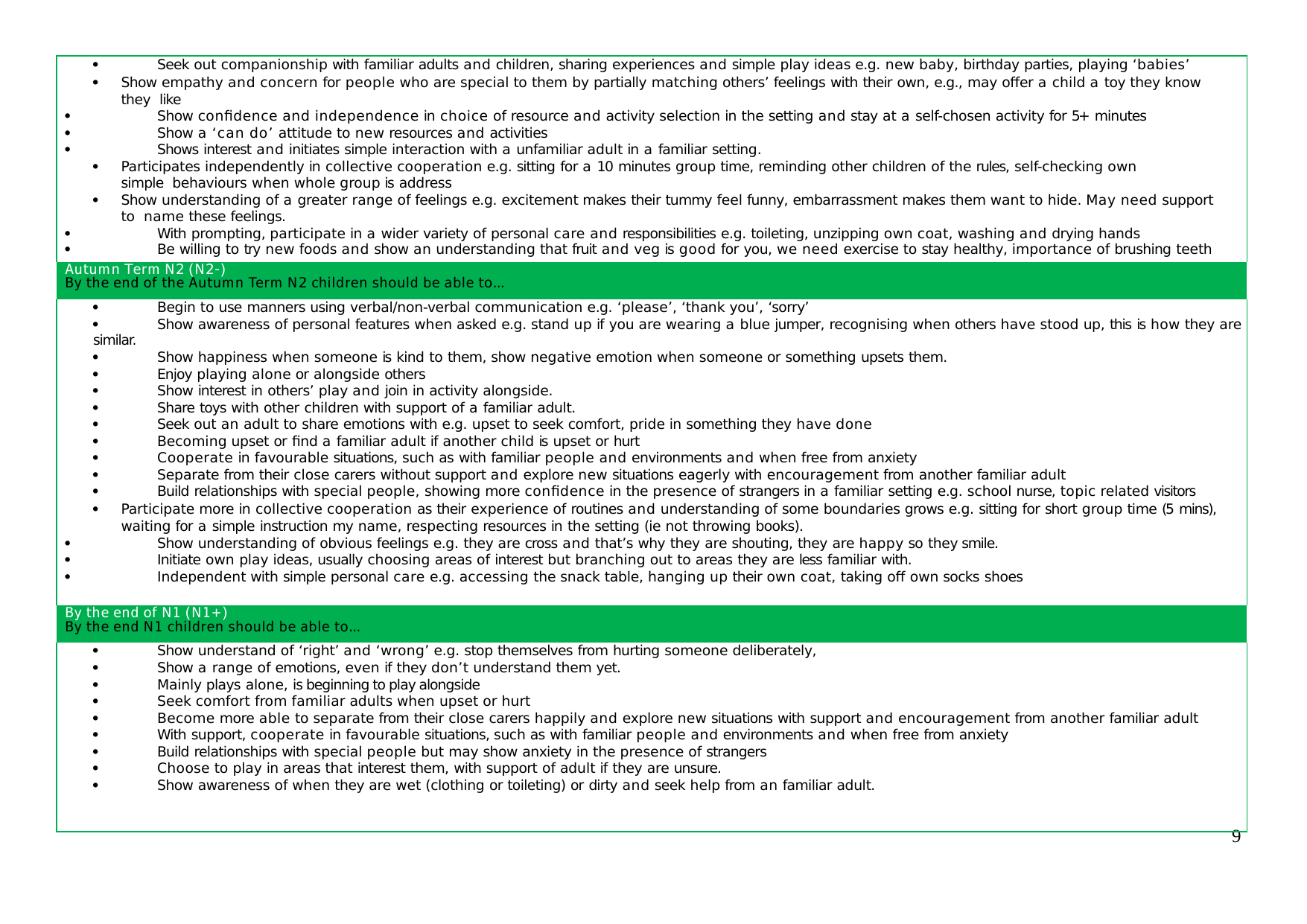

| • Seek out companionship with familiar adults and children, sharing experiences and simple play ideas e.g. new baby, birthday parties, playing ‘babies’ • Show empathy and concern for people who are special to them by partially matching others’ feelings with their own, e.g., may offer a child a toy they know they like • Show confidence and independence in choice of resource and activity selection in the setting and stay at a self-chosen activity for 5+ minutes • Show a ‘can do’ attitude to new resources and activities • Shows interest and initiates simple interaction with a unfamiliar adult in a familiar setting. • Participates independently in collective cooperation e.g. sitting for a 10 minutes group time, reminding other children of the rules, self-checking own simple behaviours when whole group is address • Show understanding of a greater range of feelings e.g. excitement makes their tummy feel funny, embarrassment makes them want to hide. May need support to name these feelings. • With prompting, participate in a wider variety of personal care and responsibilities e.g. toileting, unzipping own coat, washing and drying hands • Be willing to try new foods and show an understanding that fruit and veg is good for you, we need exercise to stay healthy, importance of brushing teeth |
| --- |
| Autumn Term N2 (N2-) By the end of the Autumn Term N2 children should be able to… |
| • Begin to use manners using verbal/non-verbal communication e.g. ‘please’, ‘thank you’, ‘sorry’ • Show awareness of personal features when asked e.g. stand up if you are wearing a blue jumper, recognising when others have stood up, this is how they are similar. • Show happiness when someone is kind to them, show negative emotion when someone or something upsets them. • Enjoy playing alone or alongside others • Show interest in others’ play and join in activity alongside. • Share toys with other children with support of a familiar adult. • Seek out an adult to share emotions with e.g. upset to seek comfort, pride in something they have done • Becoming upset or find a familiar adult if another child is upset or hurt • Cooperate in favourable situations, such as with familiar people and environments and when free from anxiety • Separate from their close carers without support and explore new situations eagerly with encouragement from another familiar adult • Build relationships with special people, showing more confidence in the presence of strangers in a familiar setting e.g. school nurse, topic related visitors • Participate more in collective cooperation as their experience of routines and understanding of some boundaries grows e.g. sitting for short group time (5 mins), waiting for a simple instruction my name, respecting resources in the setting (ie not throwing books). • Show understanding of obvious feelings e.g. they are cross and that’s why they are shouting, they are happy so they smile. • Initiate own play ideas, usually choosing areas of interest but branching out to areas they are less familiar with. • Independent with simple personal care e.g. accessing the snack table, hanging up their own coat, taking off own socks shoes |
| By the end of N1 (N1+) By the end N1 children should be able to… |
| • Show understand of ‘right’ and ‘wrong’ e.g. stop themselves from hurting someone deliberately, • Show a range of emotions, even if they don’t understand them yet. • Mainly plays alone, is beginning to play alongside • Seek comfort from familiar adults when upset or hurt • Become more able to separate from their close carers happily and explore new situations with support and encouragement from another familiar adult • With support, cooperate in favourable situations, such as with familiar people and environments and when free from anxiety • Build relationships with special people but may show anxiety in the presence of strangers • Choose to play in areas that interest them, with support of adult if they are unsure. • Show awareness of when they are wet (clothing or toileting) or dirty and seek help from an familiar adult. |
9